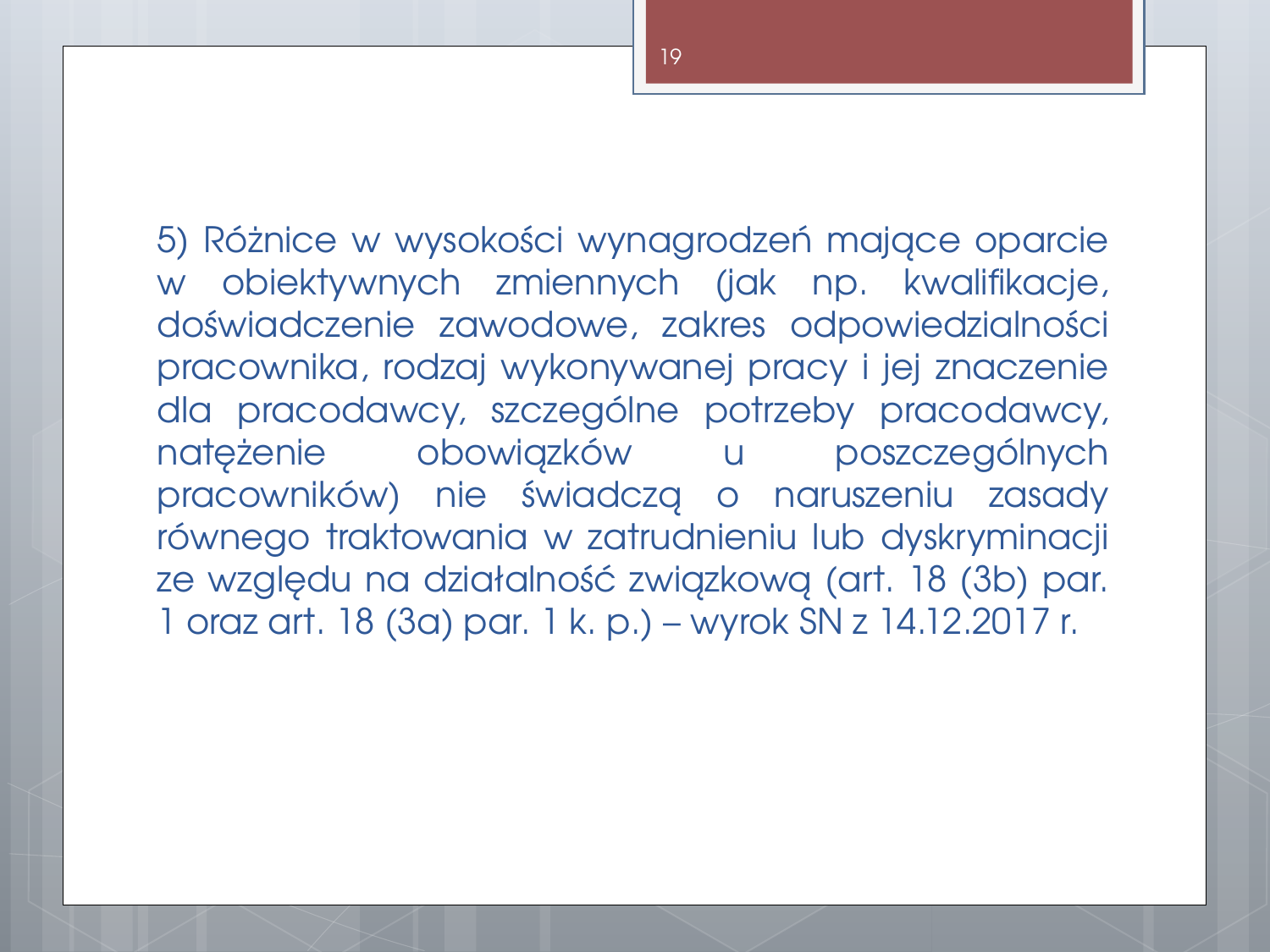

19
5) Różnice w wysokości wynagrodzeń mające oparcie w obiektywnych zmiennych (jak np. kwalifikacje, doświadczenie zawodowe, zakres odpowiedzialności pracownika, rodzaj wykonywanej pracy i jej znaczenie dla pracodawcy, szczególne potrzeby pracodawcy, natężenie obowiązków u poszczególnych pracowników) nie świadczą o naruszeniu zasady równego traktowania w zatrudnieniu lub dyskryminacji ze względu na działalność związkową (art. 18 (3b) par. 1 oraz art. 18 (3a) par. 1 k. p.) – wyrok SN z 14.12.2017 r.